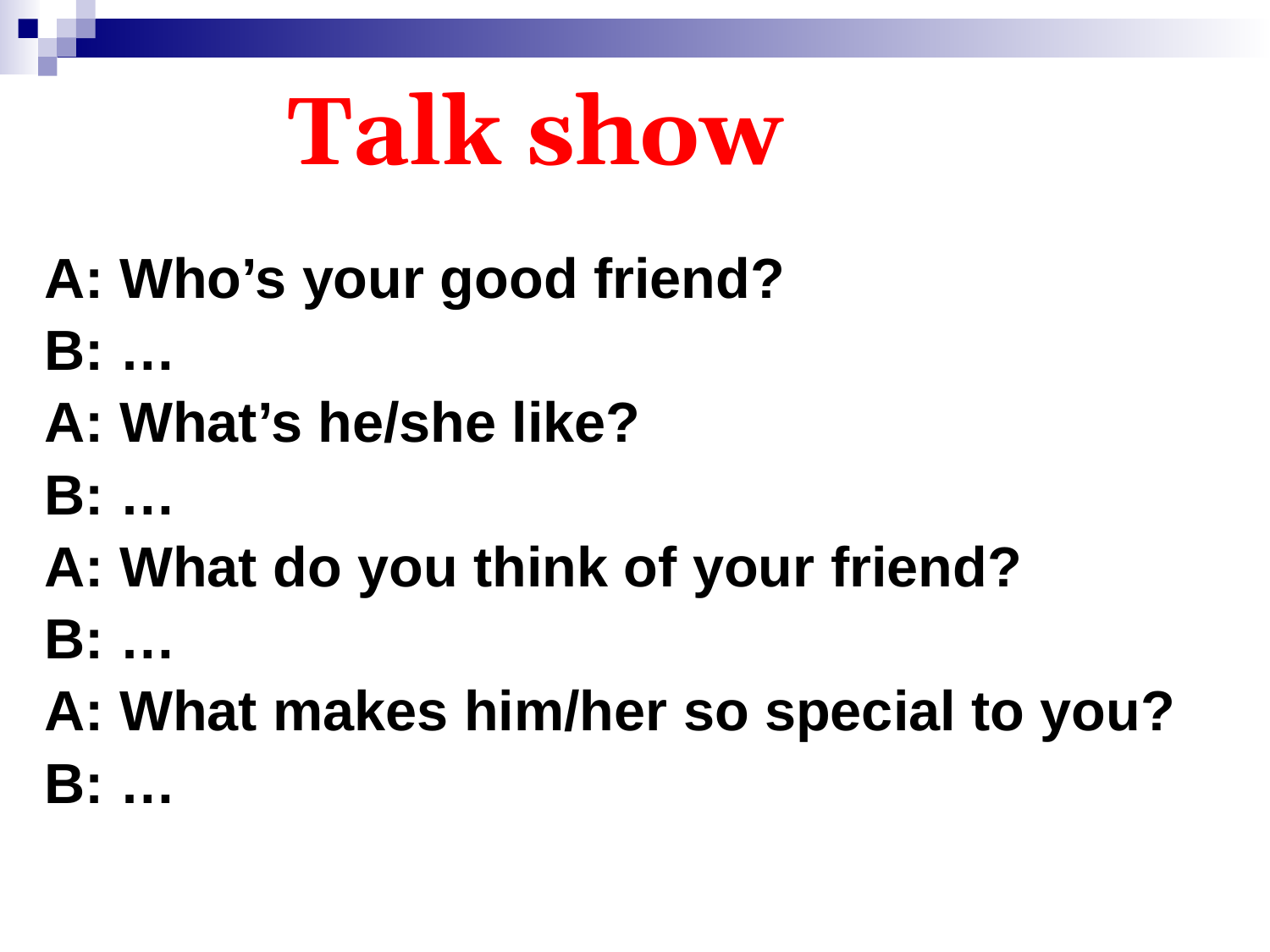

Talk show
A: Who’s your good friend?
B: …
A: What’s he/she like?
B: …
A: What do you think of your friend?
B: …
A: What makes him/her so special to you?
B: …